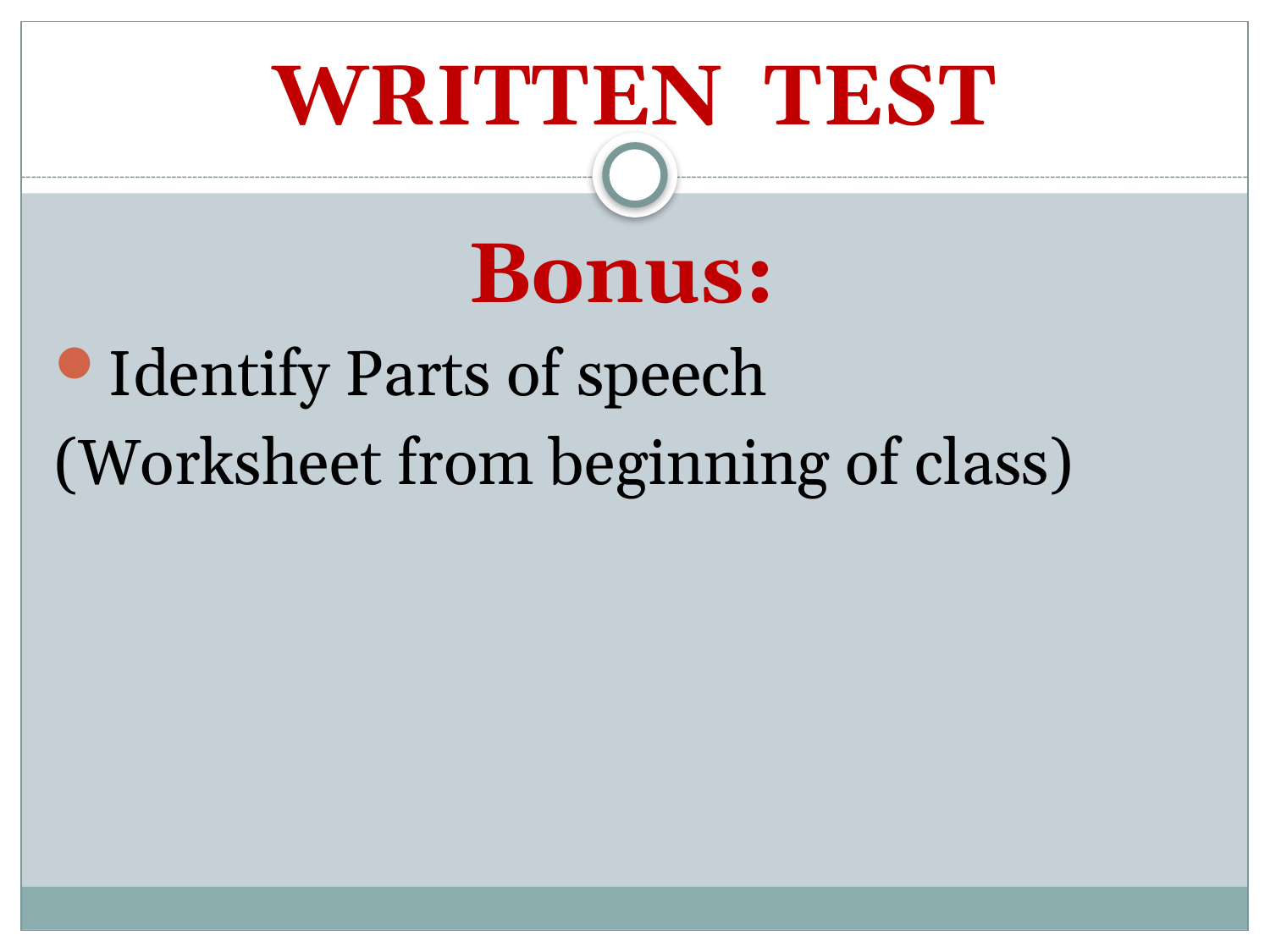

# WRITTEN  TEST
Bonus:
Identify Parts of speech
(Worksheet from beginning of class)